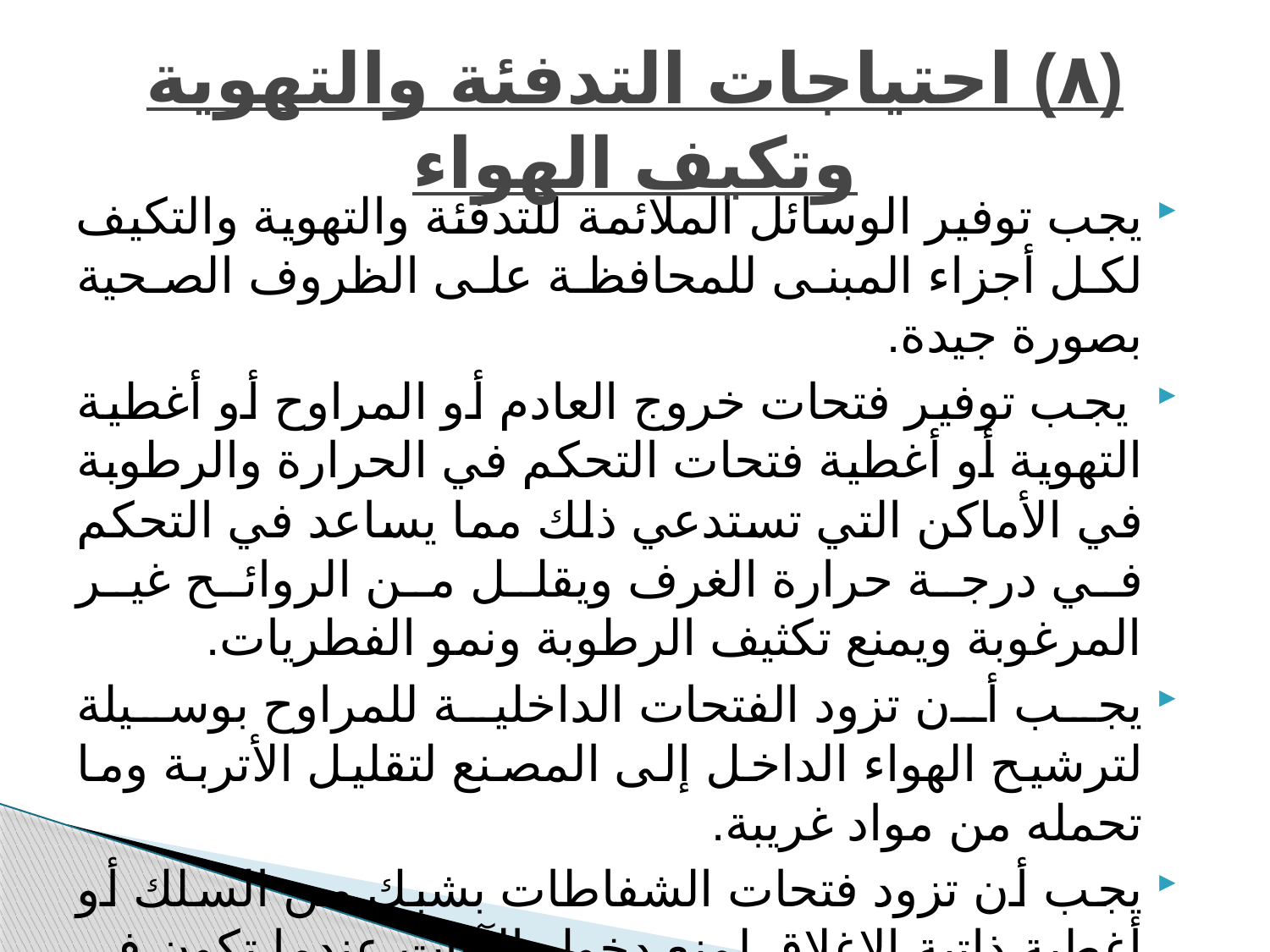

# (٨) احتياجات التدفئة والتهوية وتكيف الهواء
يجب توفير الوسائل الملائمة للتدفئة والتهوية والتكيف لكل أجزاء المبنى للمحافظة على الظروف الصحية بصورة جيدة.
 يجب توفير فتحات خروج العادم أو المراوح أو أغطية التهوية أو أغطية فتحات التحكم في الحرارة والرطوبة في الأماكن التي تستدعي ذلك مما يساعد في التحكم في درجة حرارة الغرف ويقلل من الروائح غير المرغوبة ويمنع تكثيف الرطوبة ونمو الفطريات.
يجب أن تزود الفتحات الداخلية للمراوح بوسيلة لترشيح الهواء الداخل إلى المصنع لتقليل الأتربة وما تحمله من مواد غريبة.
يجب أن تزود فتحات الشفاطات بشبك من السلك أو أغطية ذاتية الإغلاق لمنع دخول الآفات عندما تكون في حالة عدم تشغيل.
يجب أن يتم تنظيف وصيانة نظام التهوية كلما احتاج الآمر.